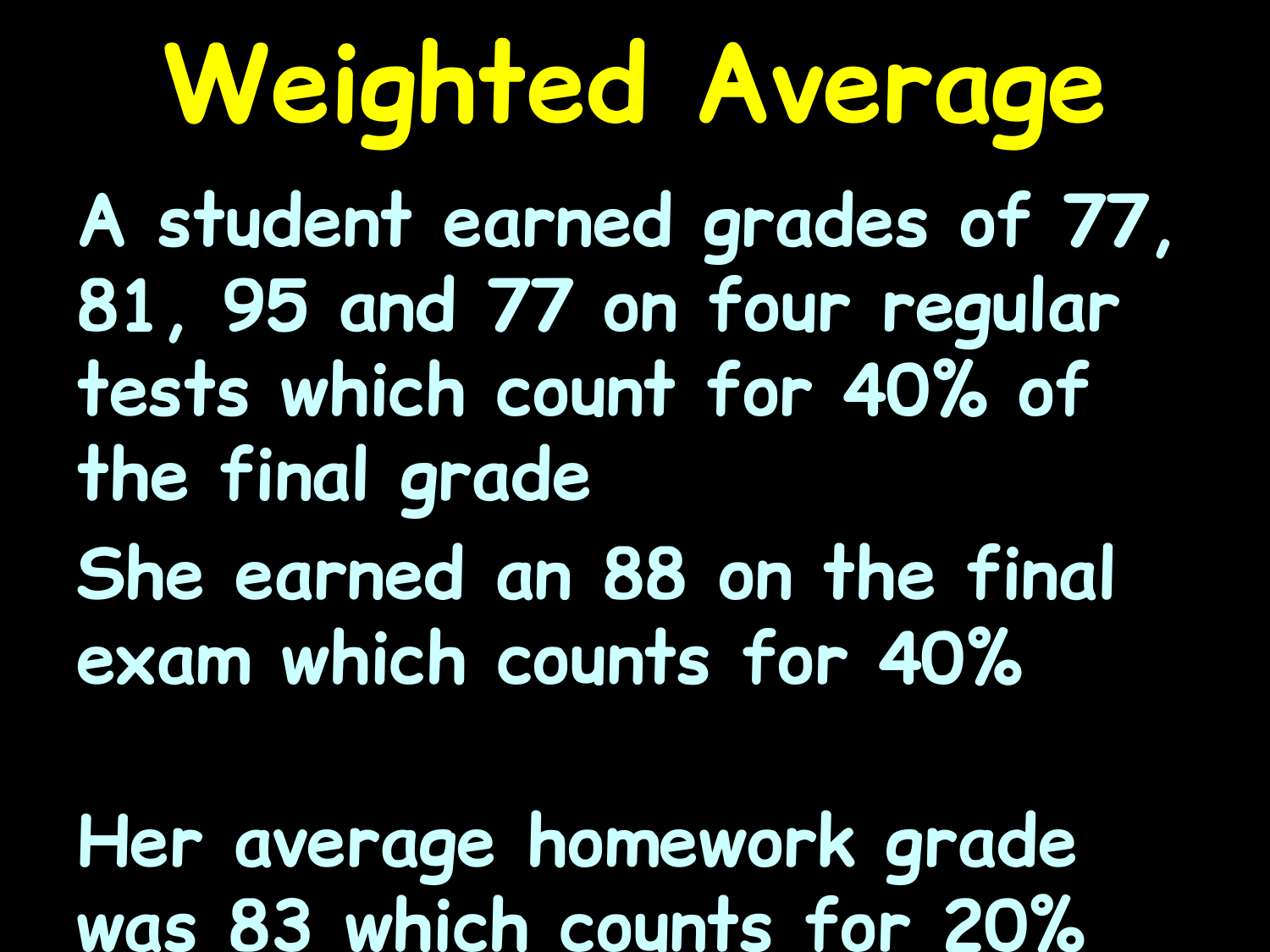

# Weighted Average
A student earned grades of 77, 81, 95 and 77 on four regular tests which count for 40% of the final grade
She earned an 88 on the final exam which counts for 40%
Her average homework grade was 83 which counts for 20%